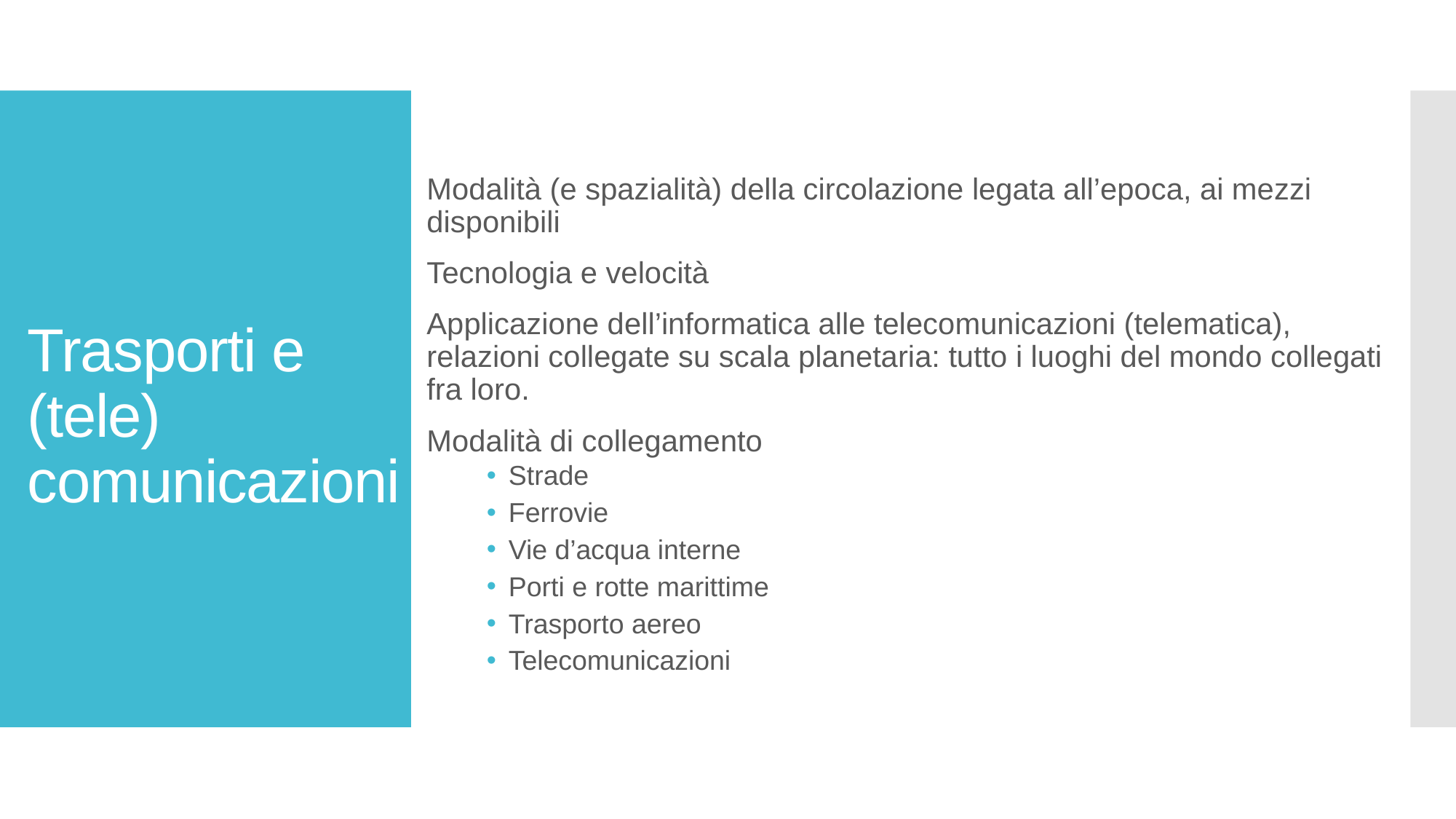

Modalità (e spazialità) della circolazione legata all’epoca, ai mezzi disponibili
Tecnologia e velocità
Applicazione dell’informatica alle telecomunicazioni (telematica), relazioni collegate su scala planetaria: tutto i luoghi del mondo collegati fra loro.
Modalità di collegamento
Strade
Ferrovie
Vie d’acqua interne
Porti e rotte marittime
Trasporto aereo
Telecomunicazioni
# Trasporti e (tele) comunicazioni